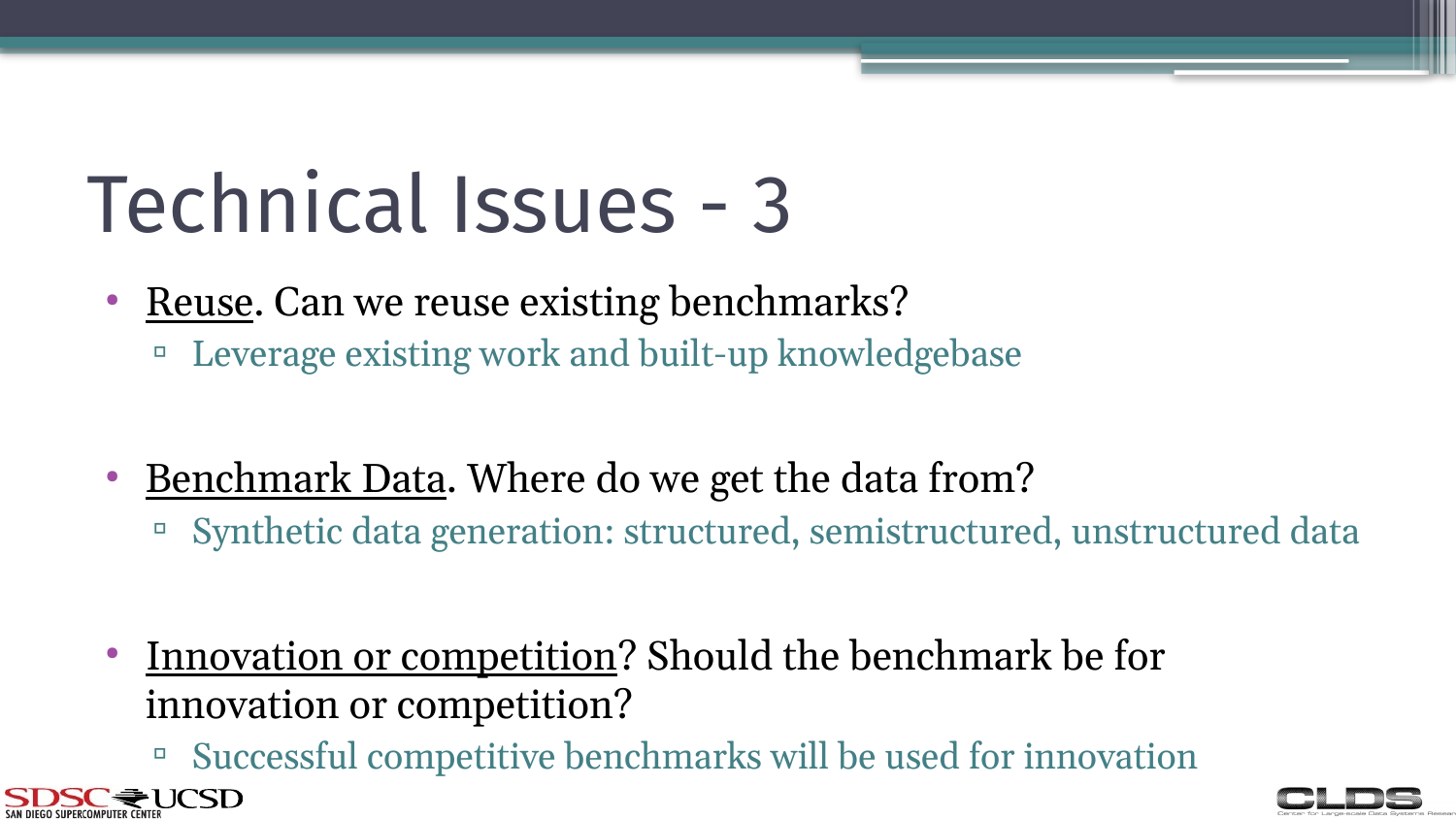

# Technical Issues - 3
Reuse. Can we reuse existing benchmarks?
Leverage existing work and built-up knowledgebase

Benchmark Data. Where do we get the data from?
Synthetic data generation: structured, semistructured, unstructured data

Innovation or competition? Should the benchmark be for innovation or competition?
Successful competitive benchmarks will be used for innovation